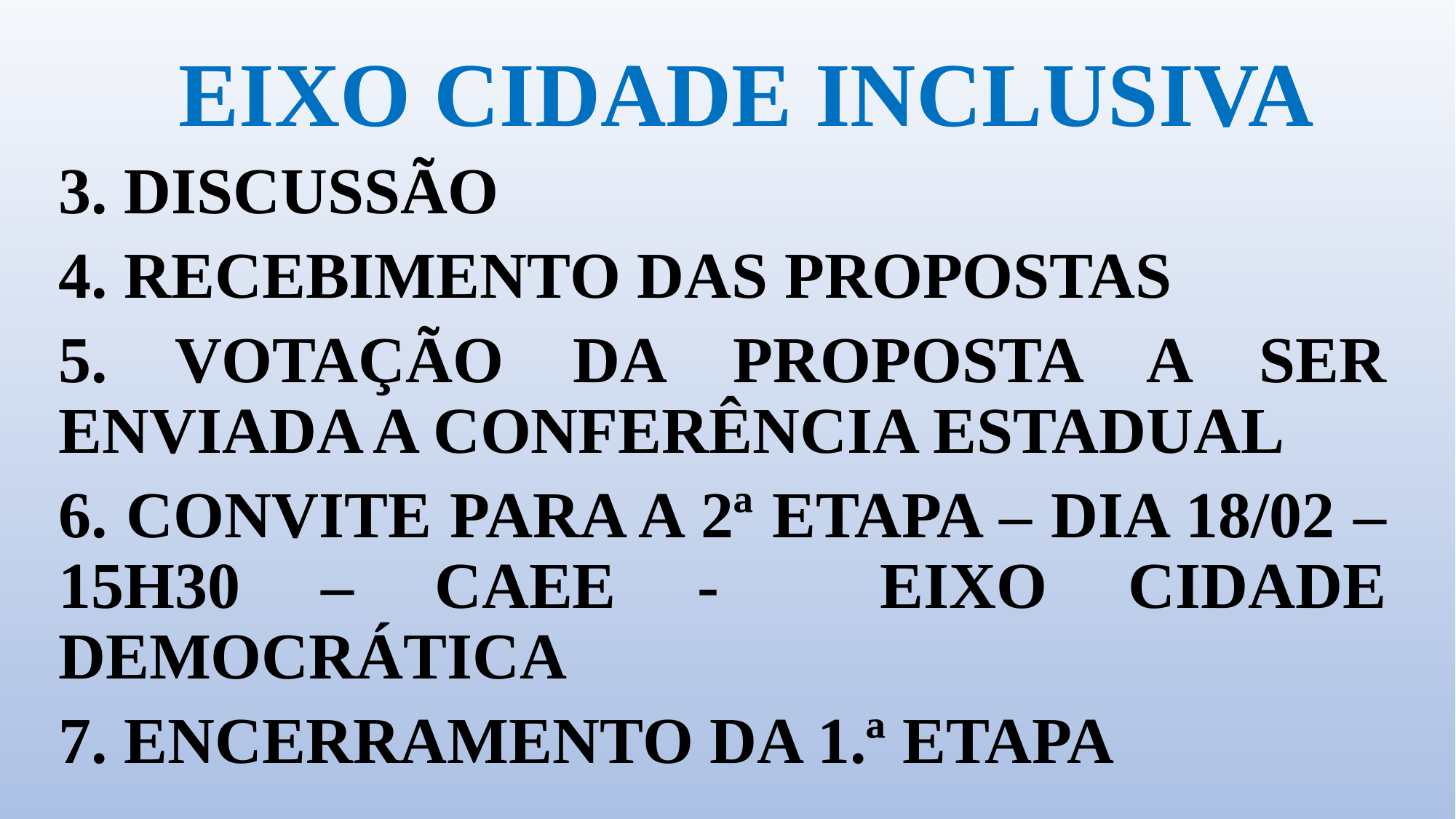

# EIXO CIDADE INCLUSIVA
3. DISCUSSÃO
4. RECEBIMENTO DAS PROPOSTAS
5. VOTAÇÃO DA PROPOSTA A SER ENVIADA A CONFERÊNCIA ESTADUAL
6. CONVITE PARA A 2ª ETAPA – DIA 18/02 – 15H30 – CAEE -  EIXO CIDADE DEMOCRÁTICA
7. ENCERRAMENTO DA 1.ª ETAPA